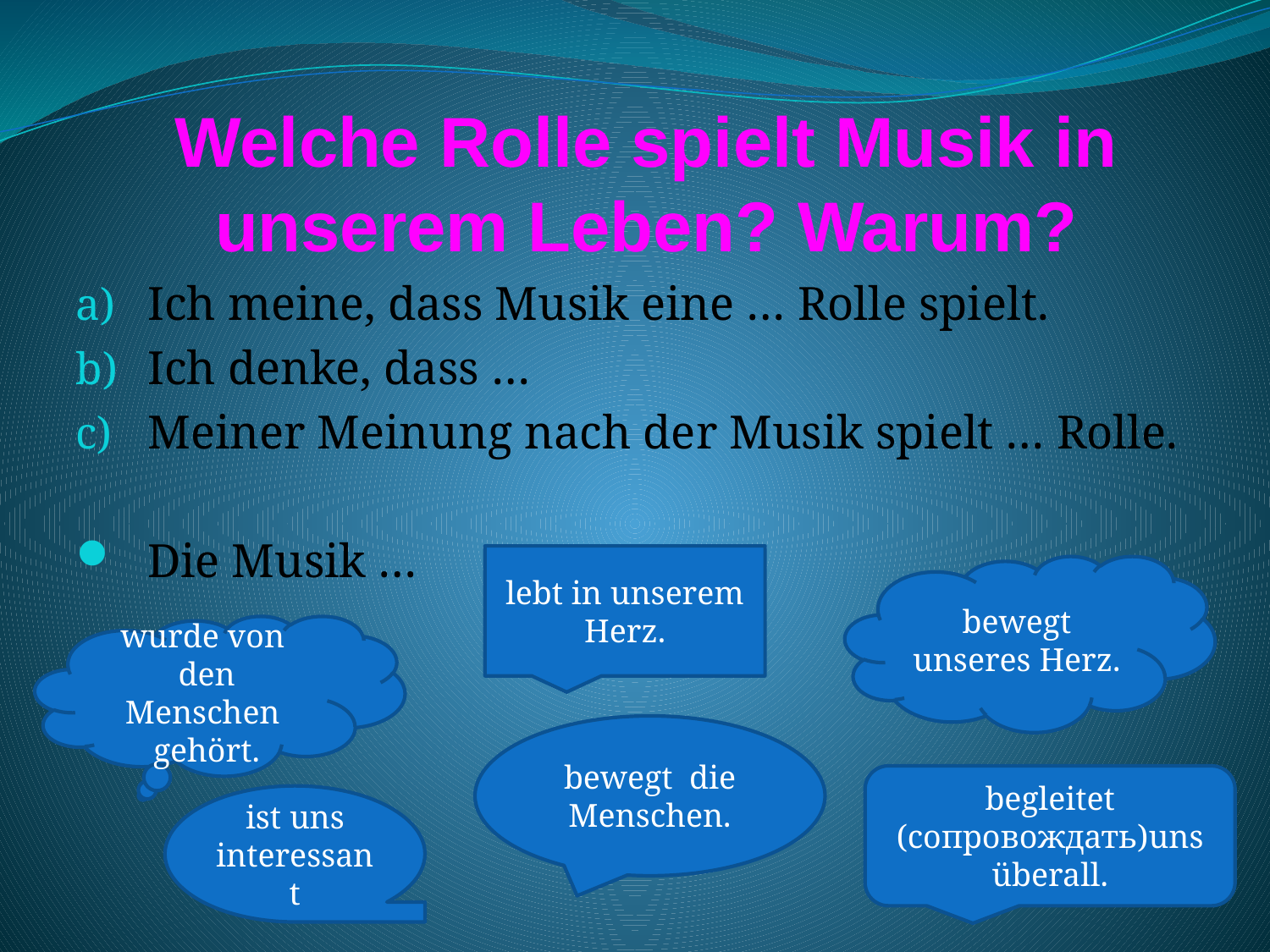

# Welche Rolle spielt Musik in unserem Leben? Warum?
Ich meine, dass Musik eine … Rolle spielt.
Ich denke, dass …
Meiner Meinung nach der Musik spielt … Rolle.

Die Musik …

lebt in unserem Herz.
bewegt unseres Herz.
wurde von  den Menschen  gehört.
bewegt  die Menschen.
begleitet (сопровождать)uns überall.
ist uns interessant